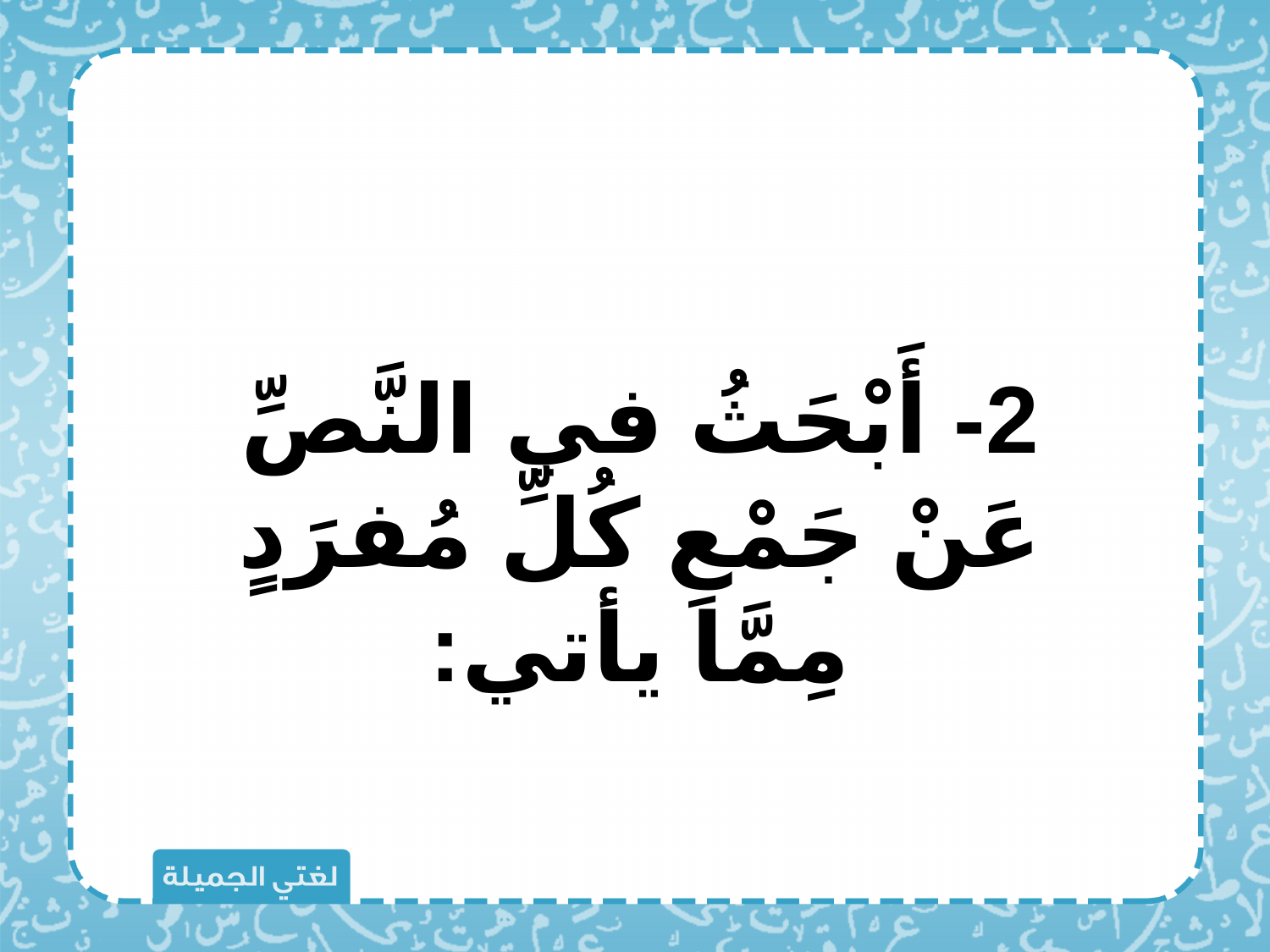

2- أَبْحَثُ في النَّصِّ عَنْ جَمْعِ كُلِّ مُفرَدٍ مِمَّا يأتي: